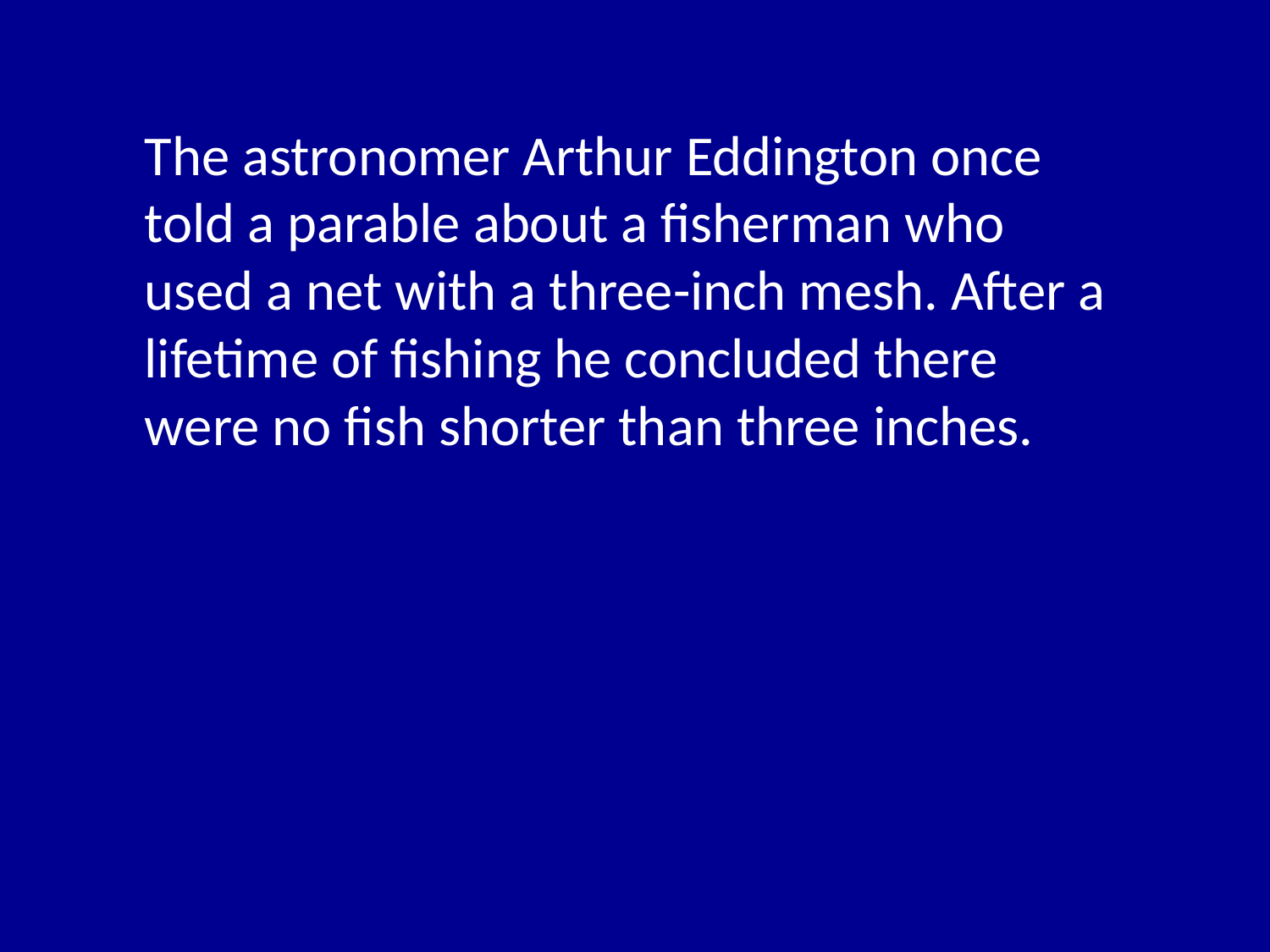

The astronomer Arthur Eddington once told a parable about a fisherman who used a net with a three-inch mesh. After a lifetime of fishing he concluded there were no fish shorter than three inches.
	Eddington’s moral is that just as one’s fishing net determines what one catches, so it is with conceptual nets: what we find in the ocean of reality depends on the conceptual net we bring to our investigation.